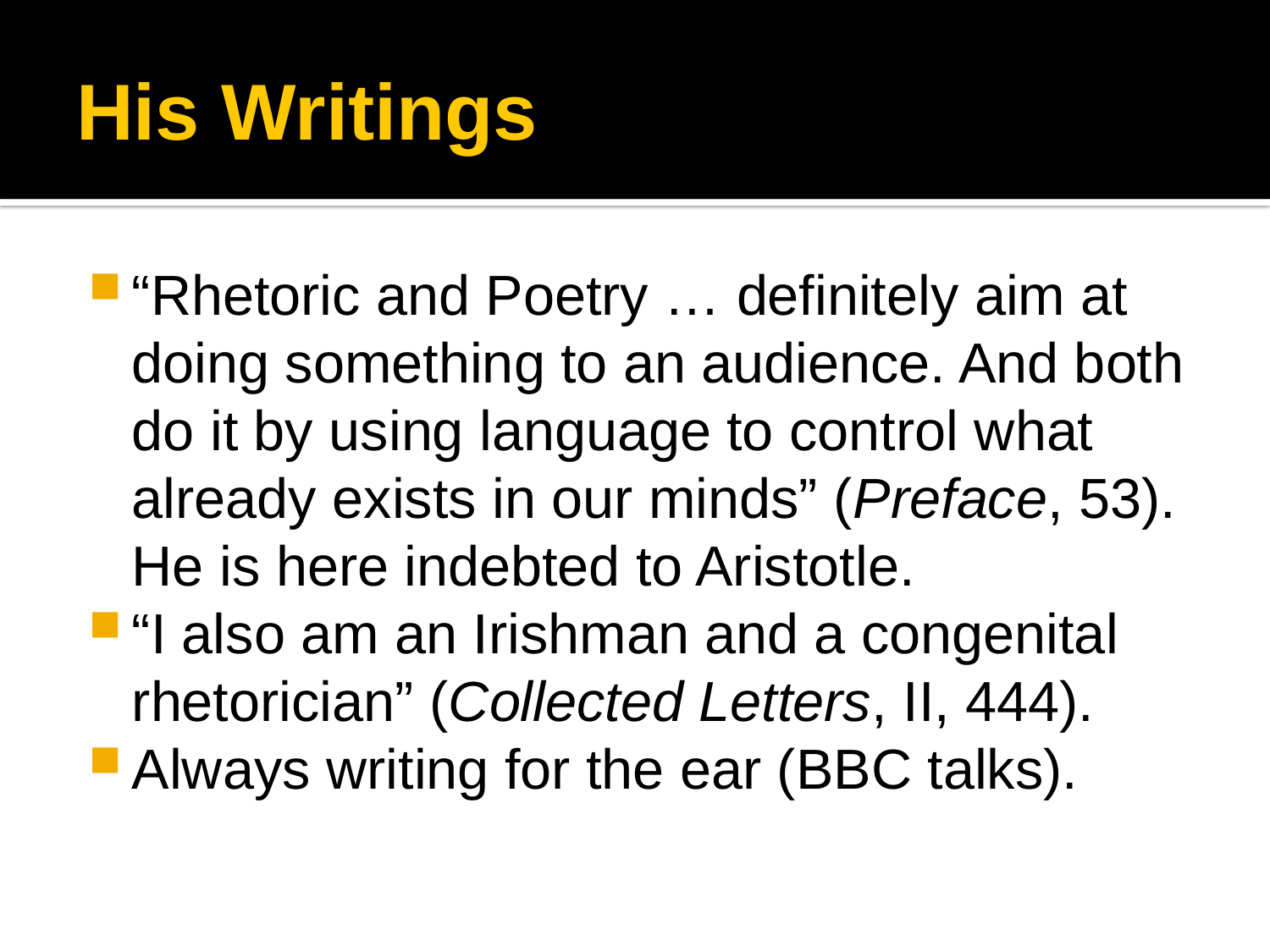

# His Writings
“Rhetoric and Poetry … definitely aim at doing something to an audience. And both do it by using language to control what already exists in our minds” (Preface, 53). He is here indebted to Aristotle.
“I also am an Irishman and a congenital rhetorician” (Collected Letters, II, 444).
Always writing for the ear (BBC talks).